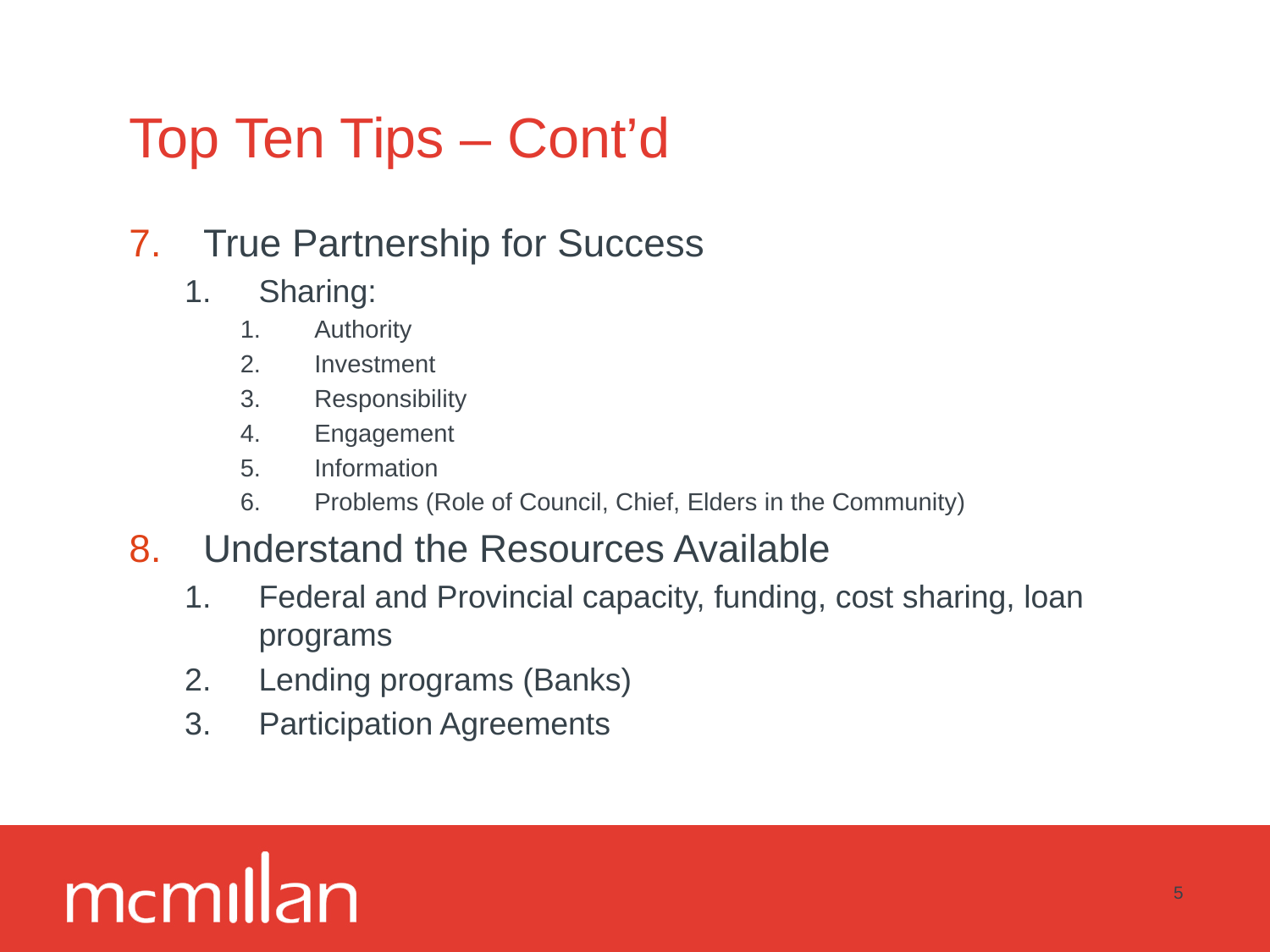

# Top Ten Tips – Cont’d
True Partnership for Success
Sharing:
Authority
Investment
Responsibility
Engagement
Information
Problems (Role of Council, Chief, Elders in the Community)
Understand the Resources Available
Federal and Provincial capacity, funding, cost sharing, loan programs
Lending programs (Banks)
Participation Agreements

5